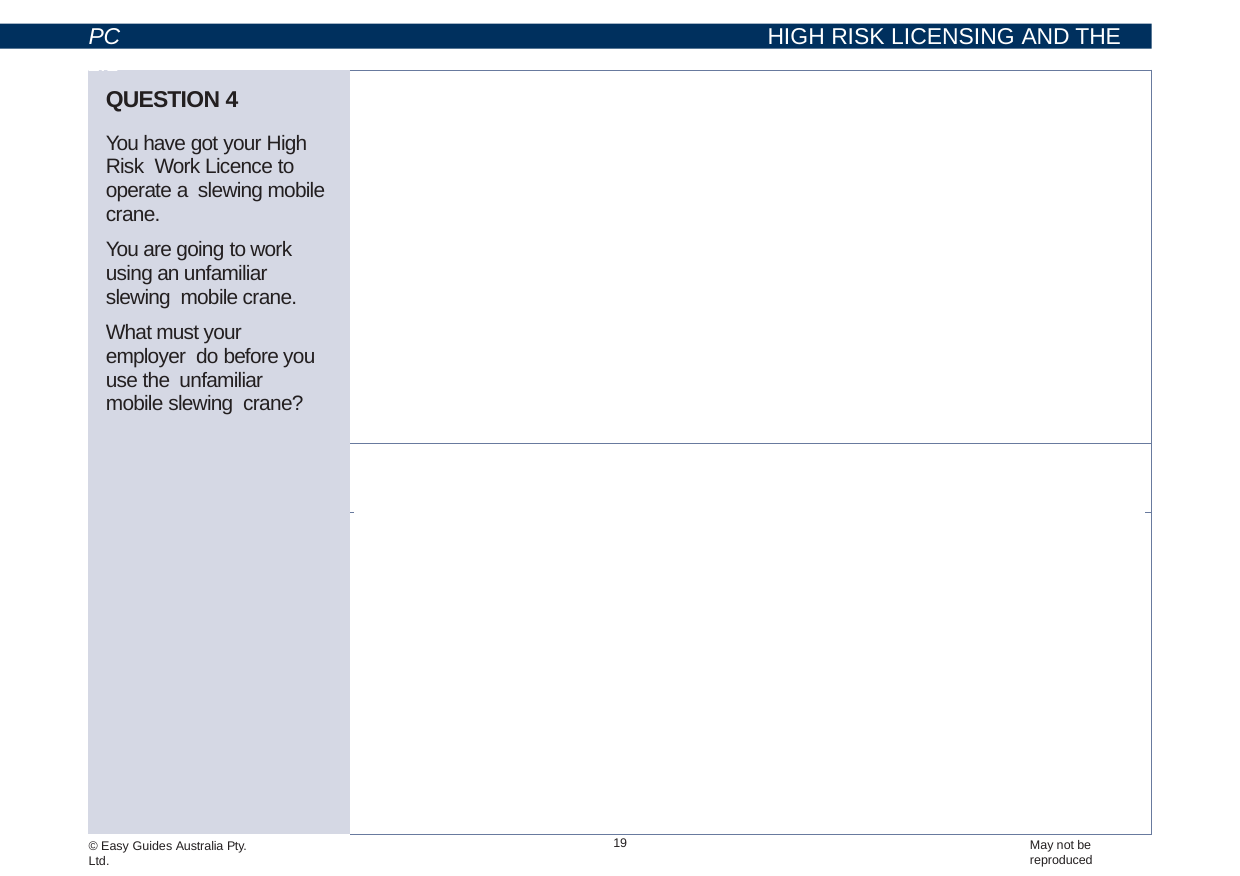

PC 2.1
HIGH RISK LICENSING AND THE LAW
| QUESTION 4 | Your employer needs to provide you with information and training about the unfamiliar EWP. |
| --- | --- |
| You have got your High Risk Work Licence to operate a slewing mobile crane. You are going to work using an unfamiliar slewing mobile crane. What must your employer do before you use the unfamiliar mobile slewing crane? |  |
|  | Your employer needs to provide you with instruction and supervision using the unfamiliar EWP. |
|  |  |

19
May not be reproduced
© Easy Guides Australia Pty. Ltd.